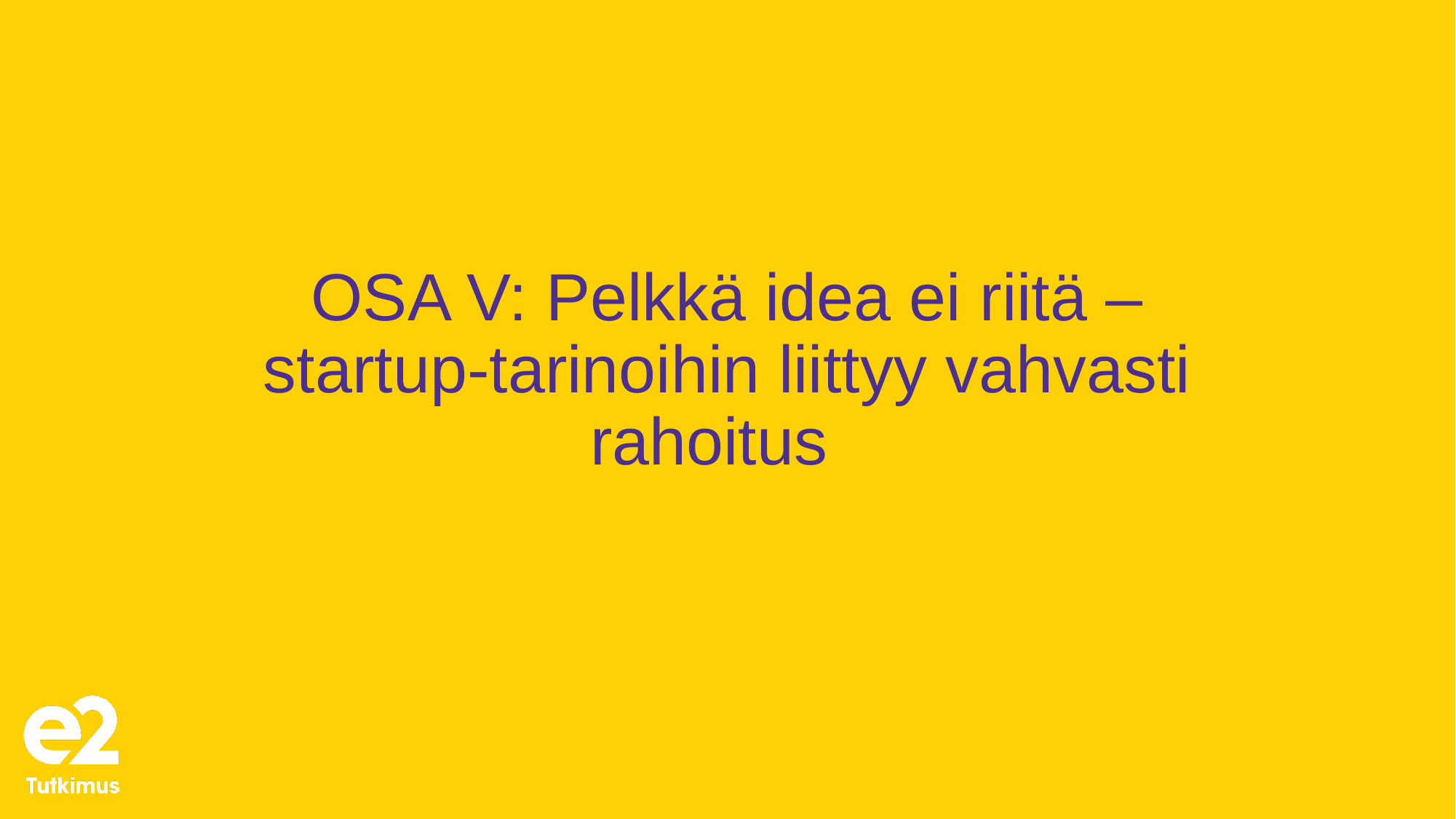

# OSA V: Pelkkä idea ei riitä – startup-tarinoihin liittyy vahvasti rahoitus